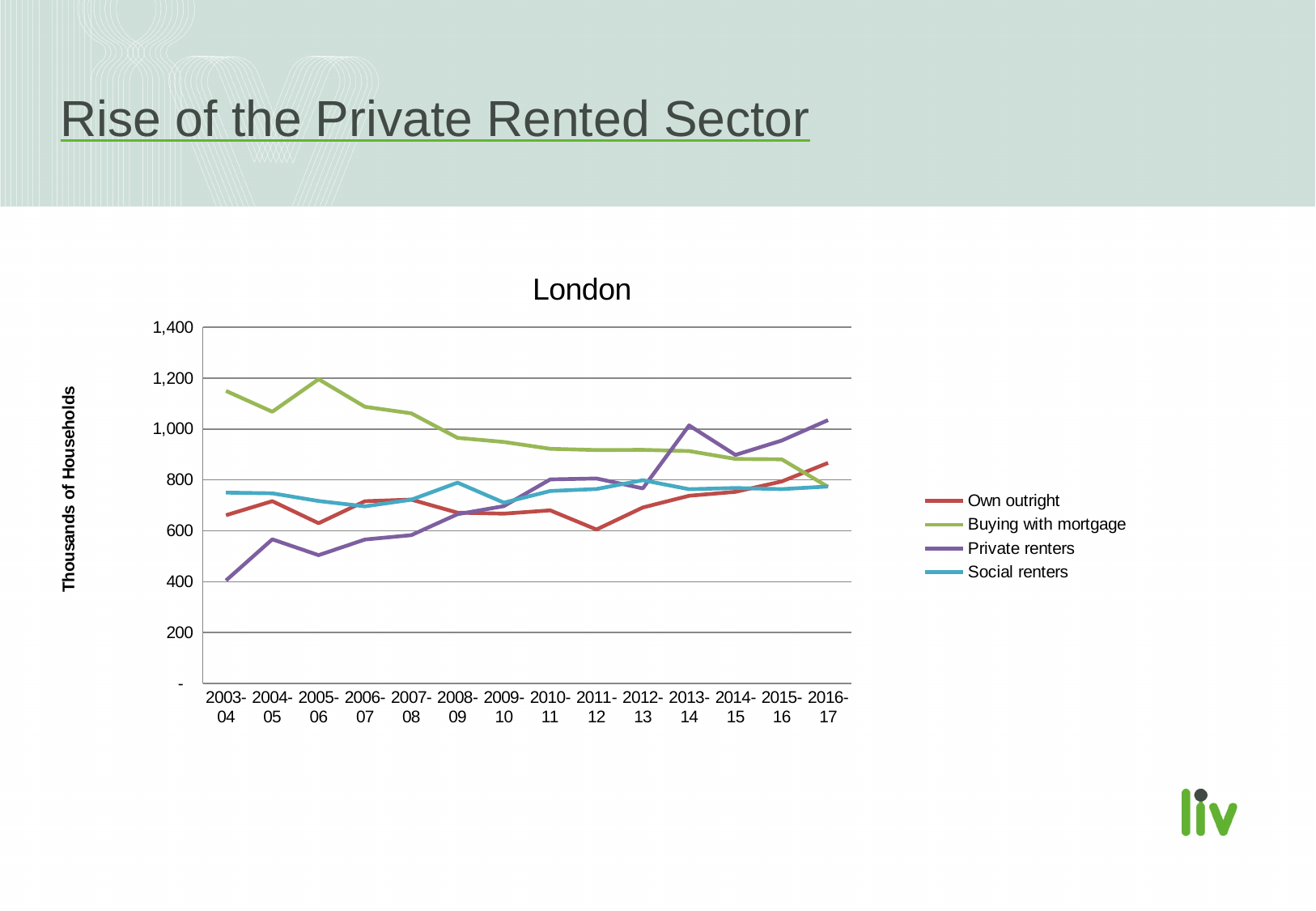

Rise of the Private Rented Sector

### Chart: London

| Category | Own outright | Buying with mortgage | Private renters | Social renters |
|---|---|---|---|---|
| 2003-04 | 661.3779999999997 | 1150.028 | 404.6279999999996 | 750.3120000000001 |
| 2004-05 | 716.5619999999994 | 1068.057 | 566.4689999999996 | 747.489999999999 |
| 2005-06 | 629.9999999999998 | 1195.897 | 504.2579999999996 | 717.2670000000005 |
| 2006-07 | 716.5010000000001 | 1087.503000000001 | 565.6970000000001 | 696.3490000000006 |
| 2007-08 | 722.7650000000002 | 1061.78 | 583.0359999999997 | 722.2770000000004 |
| 2008-09 | 671.297818437848 | 965.4892649469676 | 665.5264688956304 | 789.3200283792564 |
| 2009-10 | 667.5057852051817 | 949.3375805928724 | 697.0871078270801 | 710.7449051196057 |
| 2010-11 | 680.5478992573408 | 922.4106000473686 | 802.1603143687507 | 756.5799658569197 |
| 2011-12 | 605.1505080468374 | 917.5485949501016 | 805.663588548094 | 764.376361596816 |
| 2012-13 | 691.8595290345555 | 918.2246614062743 | 766.7568347742911 | 798.9816151370558 |
| 2013-14 | 737.826541602187 | 913.5488411312267 | 1014.235989216243 | 763.703983505335 |
| 2014-15 | 753.3086497941528 | 882.6434361234094 | 898.273502539767 | 768.3203705228345 |
| 2015-16 | 794.0 | 881.0 | 955.0 | 764.0 |
| 2016-17 | 866.9131928130411 | 772.8657132939263 | 1035.206961765301 | 774.3210127495256 |